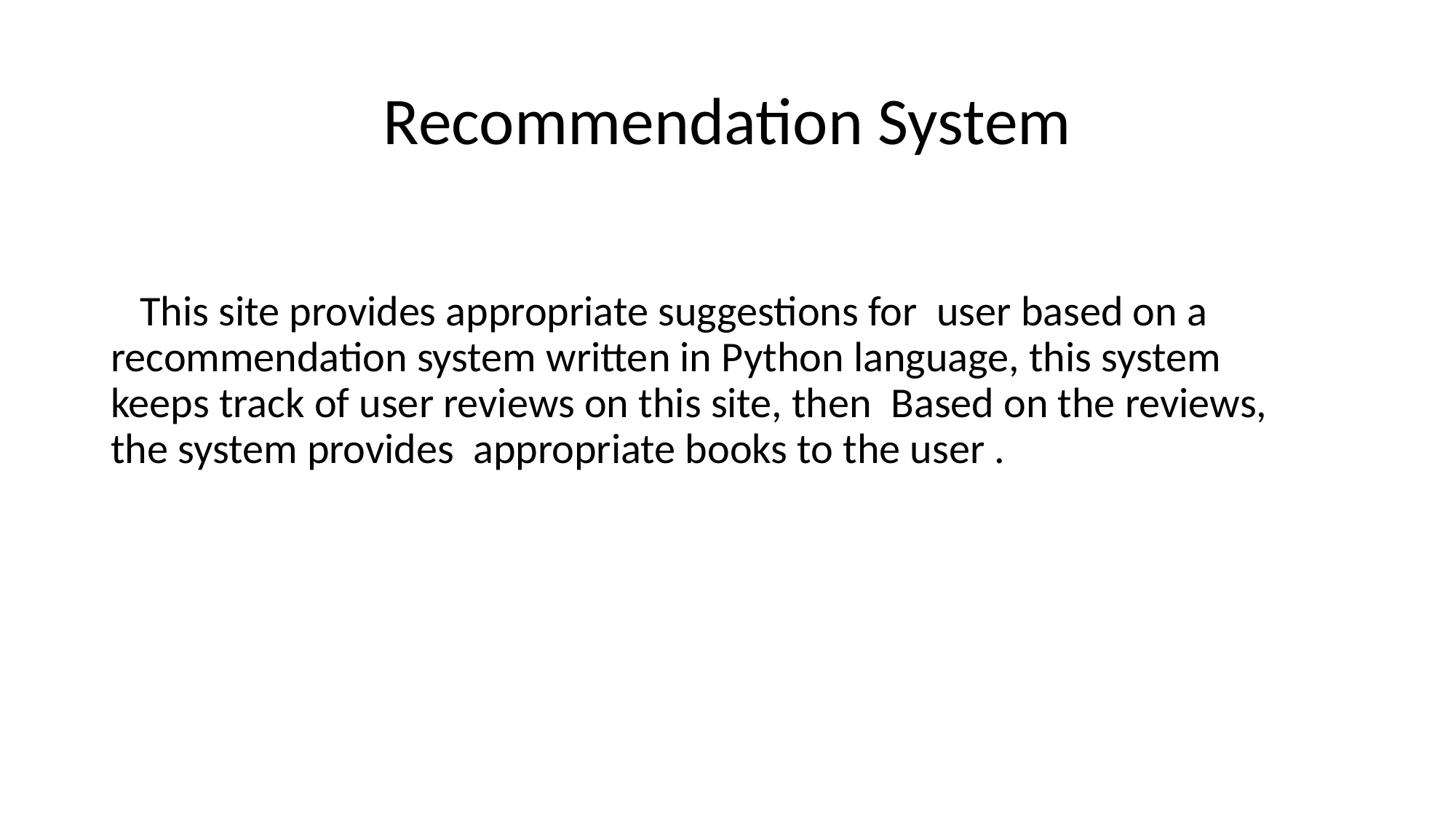

# Recommendation System

   This site provides appropriate suggestions for  user based on a recommendation system written in Python language, this system keeps track of user reviews on this site, then  Based on the reviews, the system provides  appropriate books to the user .